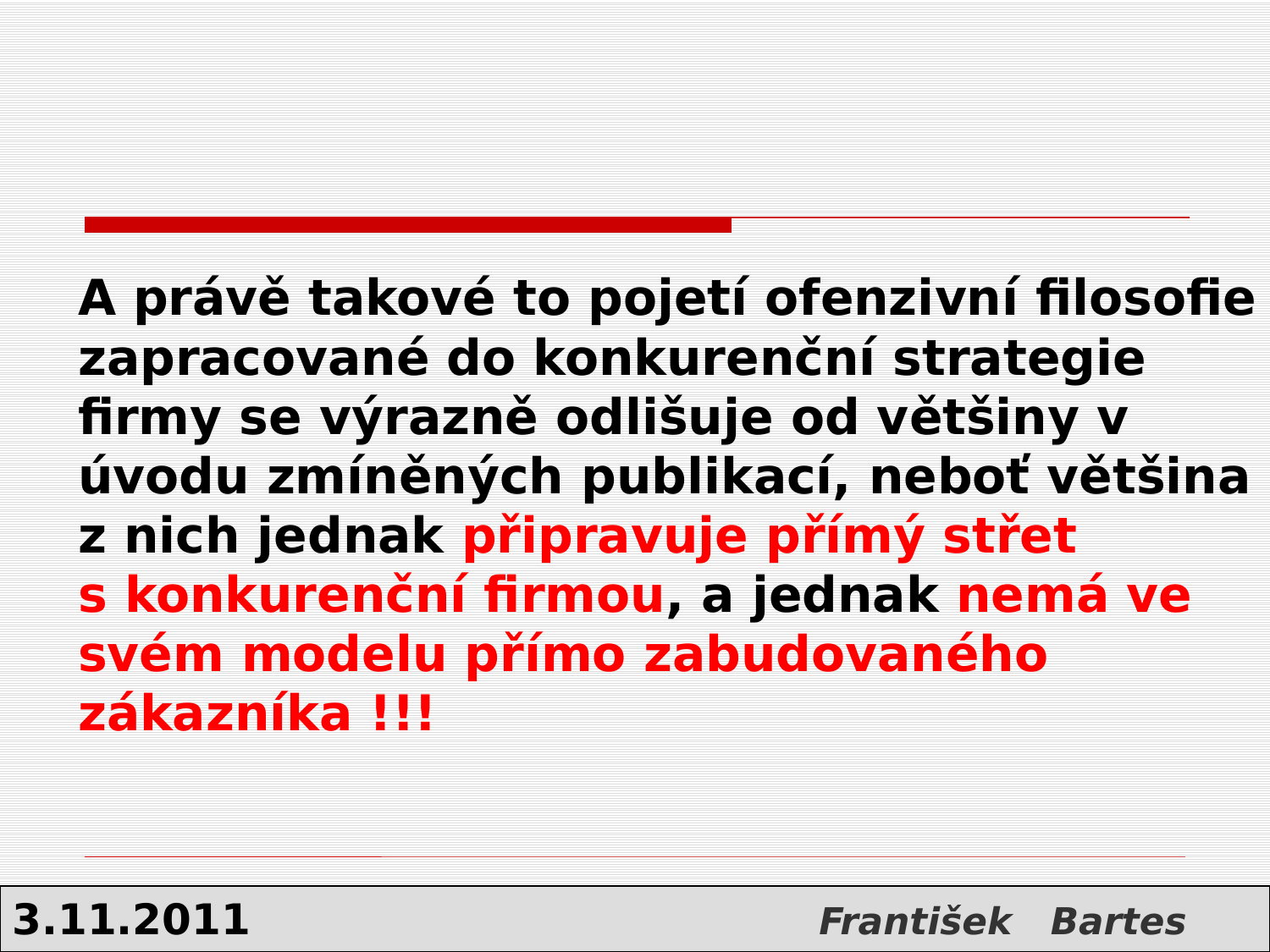

A právě takové to pojetí ofenzivní filosofie zapracované do konkurenční strategie firmy se výrazně odlišuje od většiny v úvodu zmíněných publikací, neboť většina z nich jednak připravuje přímý střet s konkurenční firmou, a jednak nemá ve svém modelu přímo zabudovaného zákazníka !!!
3.11.2011                                            František   Bartes